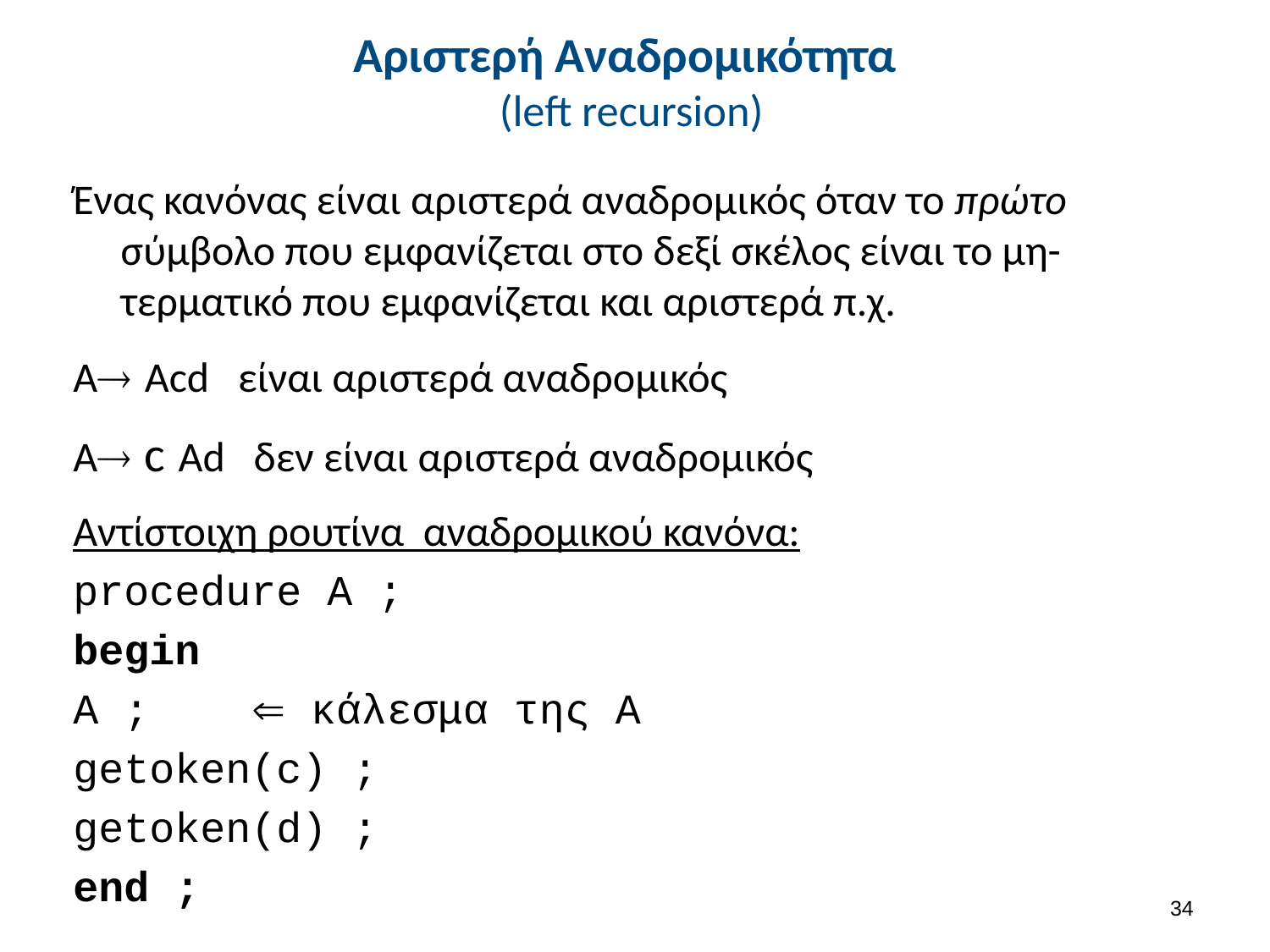

# Αριστερή Αναδρομικότητα (left recursion)
Ένας κανόνας είναι αριστερά αναδρομικός όταν το πρώτο σύμβολο που εμφανίζεται στο δεξί σκέλος είναι το μη-τερματικό που εμφανίζεται και αριστερά π.χ.
Α→ Αcd   είναι αριστερά αναδρομικός
Α→ c Αd   δεν είναι αριστερά αναδρομικός
Αντίστοιχη ρουτίνα  αναδρομικού κανόνα:
procedure A ;
begin
Α ;    ⇐ κάλεσμα της Α
getoken(c) ;
getoken(d) ;
end ;

34